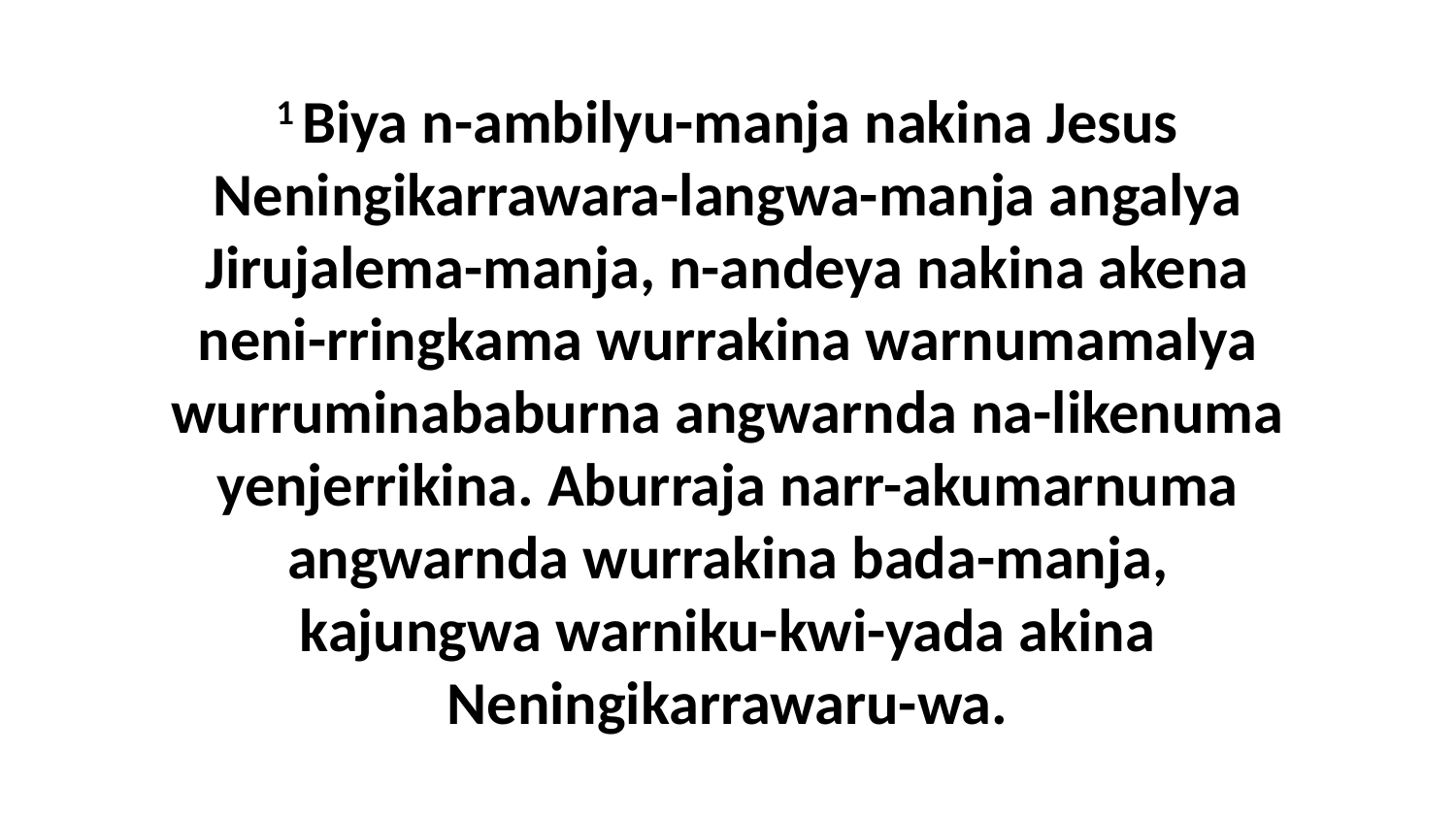

1 Biya n-ambilyu-manja nakina Jesus Neningikarrawara-langwa-manja angalya Jirujalema-manja, n-andeya nakina akena neni-rringkama wurrakina warnumamalya wurruminababurna angwarnda na-likenuma yenjerrikina. Aburraja narr-akumarnuma angwarnda wurrakina bada-manja, kajungwa warniku-kwi-yada akina Neningikarrawaru-wa.